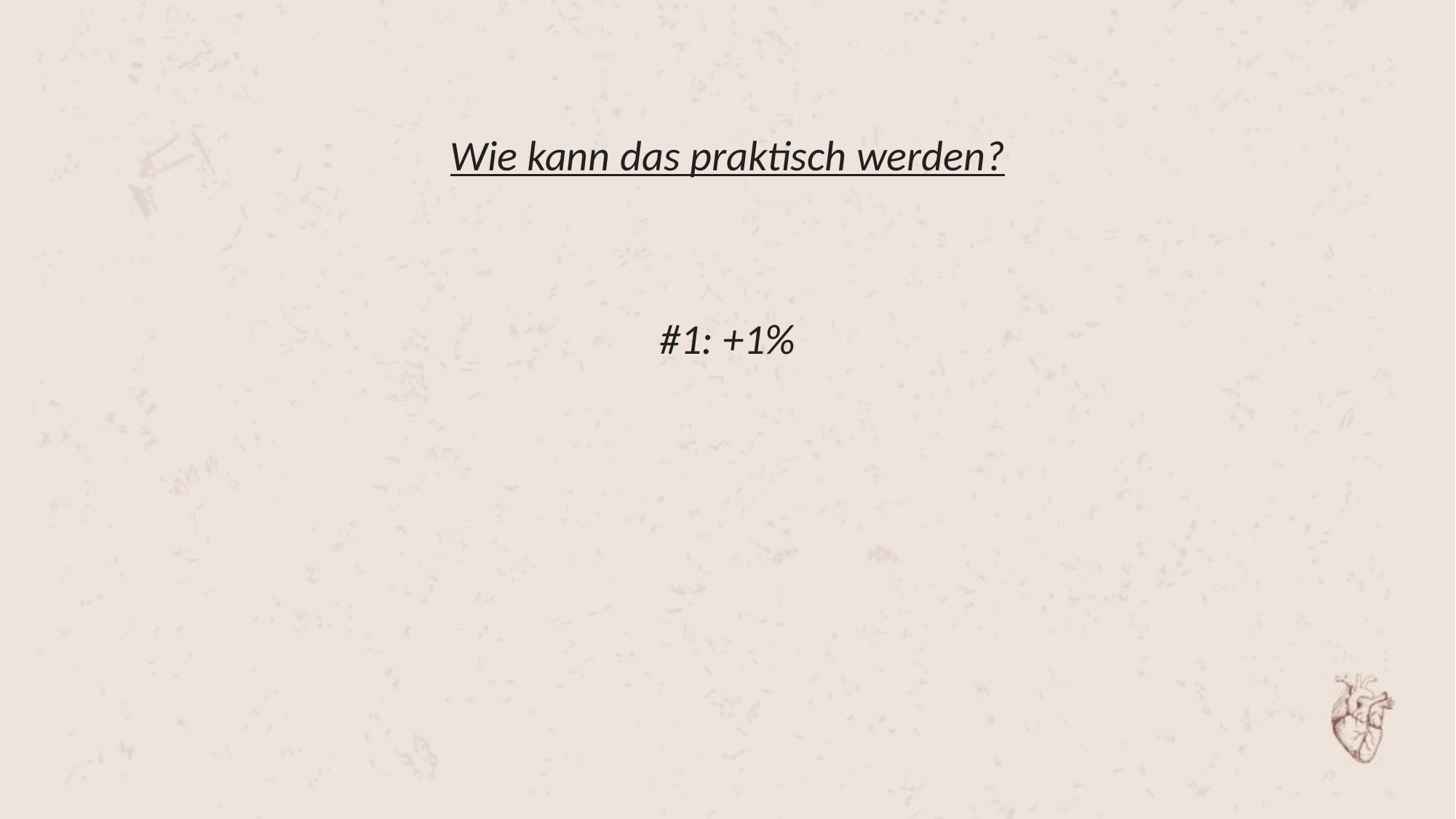

Wie kann das praktisch werden?

#1: +1%